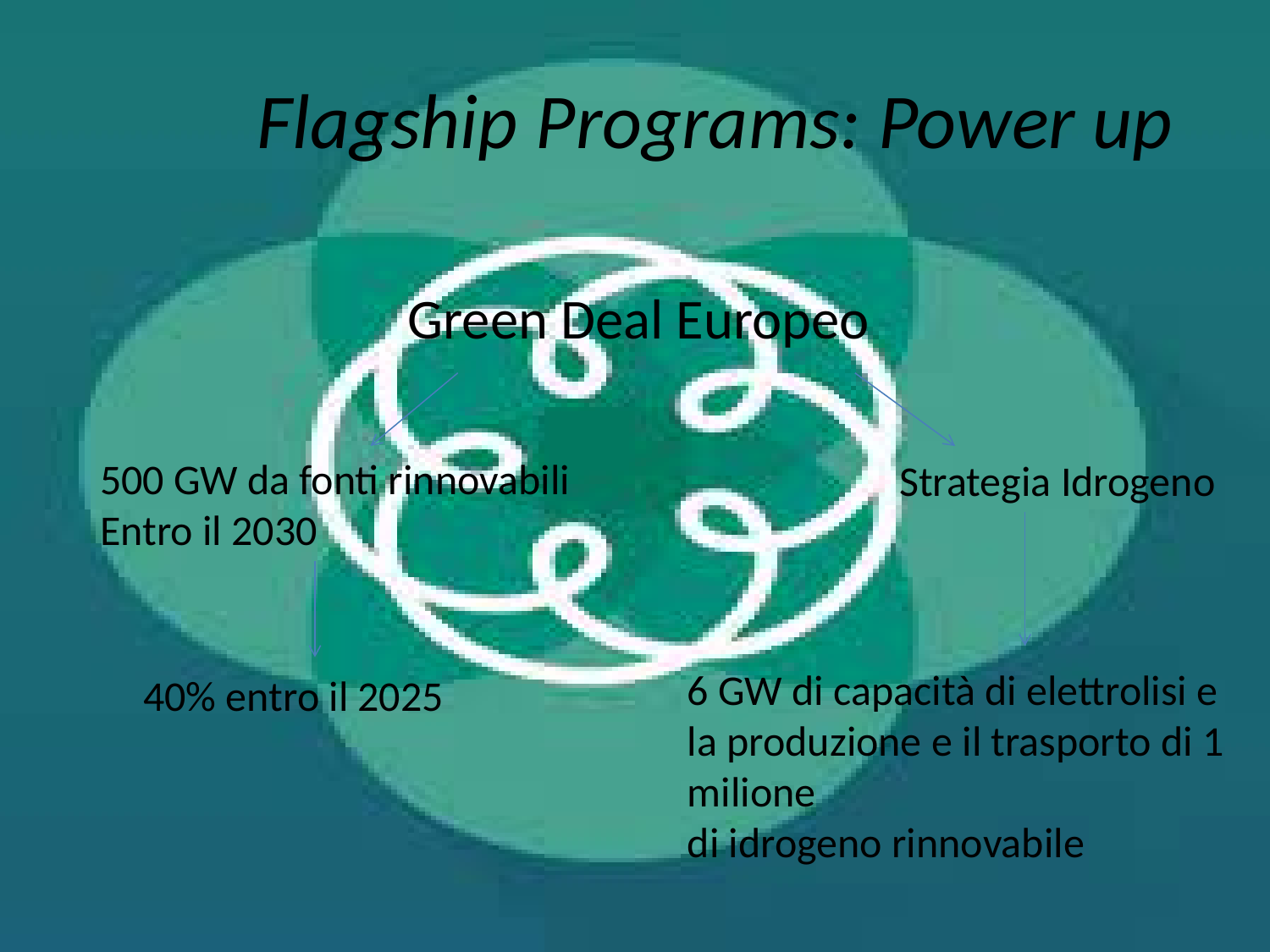

# Flagship Programs: Power up
Green Deal Europeo
500 GW da fonti rinnovabili
Entro il 2030
Strategia Idrogeno
6 GW di capacità di elettrolisi e
la produzione e il trasporto di 1 milione
di idrogeno rinnovabile
40% entro il 2025